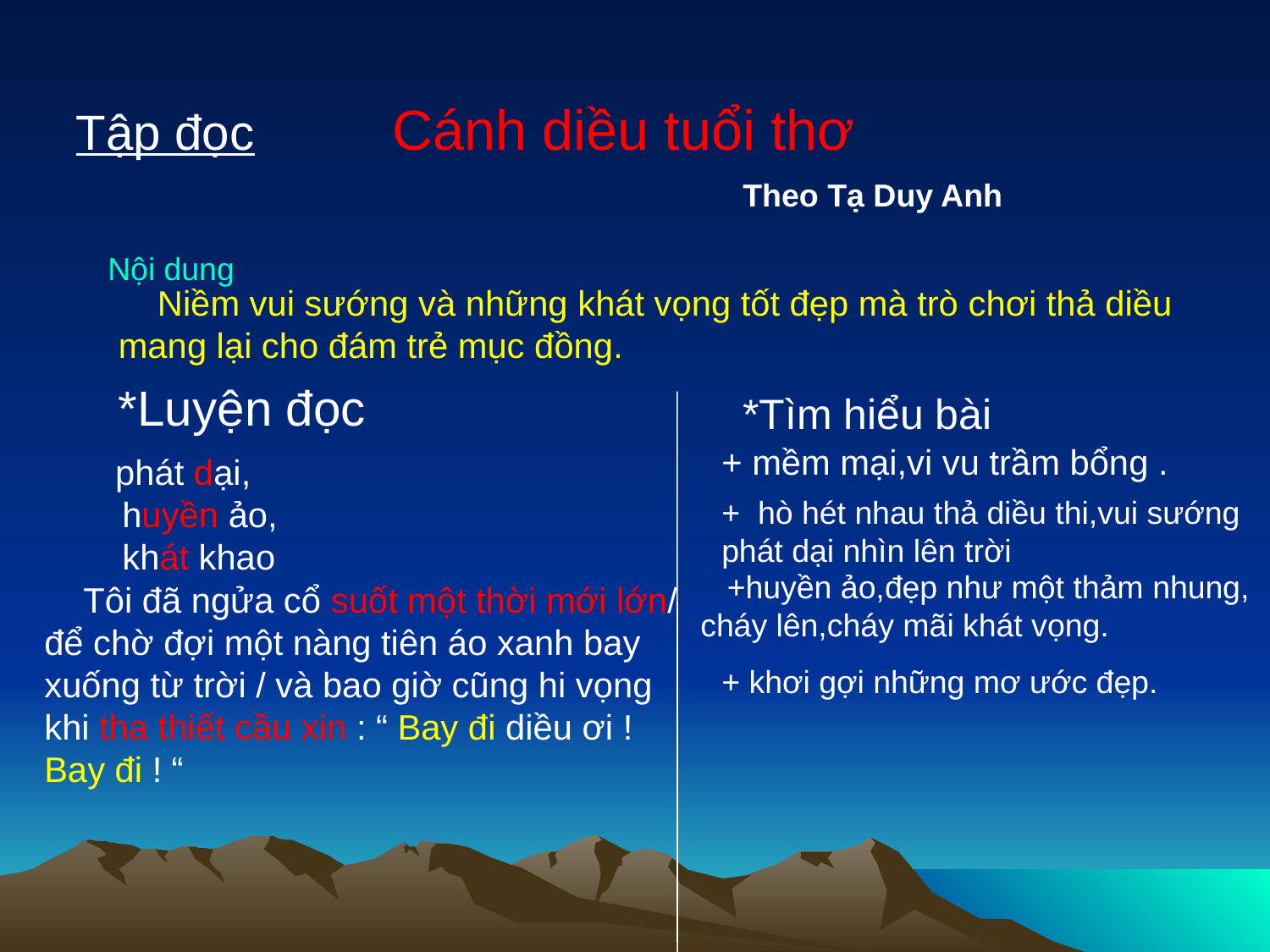

Tập đọc          Cánh diều tuổi thơ

Theo Tạ Duy Anh
Nội dung
    Niềm vui sướng và những khát vọng tốt đẹp mà trò chơi thả diều mang lại cho đám trẻ mục đồng.
*Luyện đọc
*Tìm hiểu bài

+ mềm mại,vi vu trầm bổng .
        phát dại,
        huyền ảo,
        khát khao
    Tôi đã ngửa cổ suốt một thời mới lớn/ để chờ đợi một nàng tiên áo xanh bay xuống từ trời / và bao giờ cũng hi vọng khi tha thiết cầu xin : “ Bay đi diều ơi ! Bay đi ! “
+  hò hét nhau thả diều thi,vui sướng phát dại nhìn lên trời

   +huyền ảo,đẹp như một thảm nhung, cháy lên,cháy mãi khát vọng.

+ khơi gợi những mơ ước đẹp.